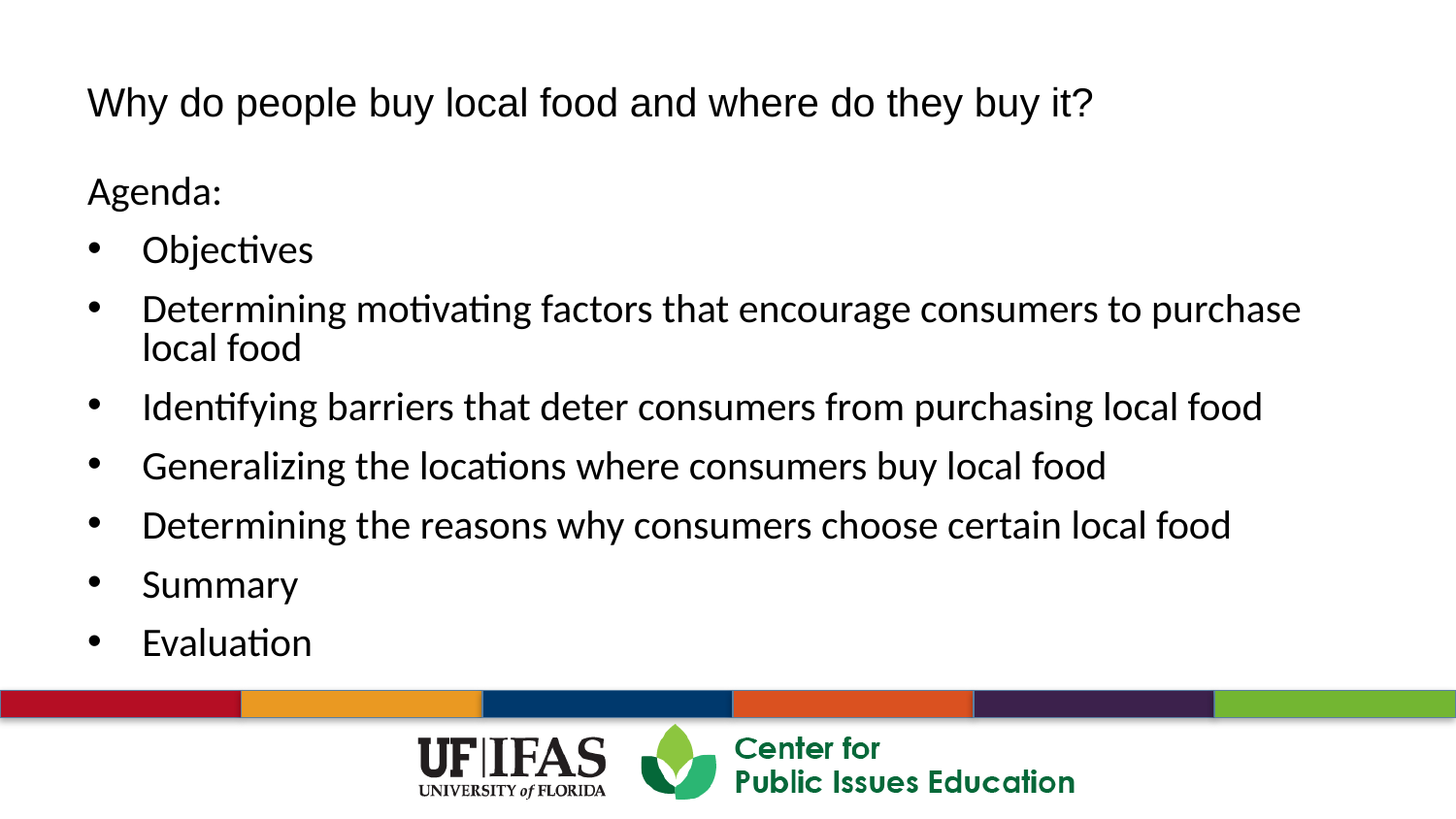

Agenda:
Objectives
Determining motivating factors that encourage consumers to purchase local food
Identifying barriers that deter consumers from purchasing local food
Generalizing the locations where consumers buy local food
Determining the reasons why consumers choose certain local food
Summary
Evaluation